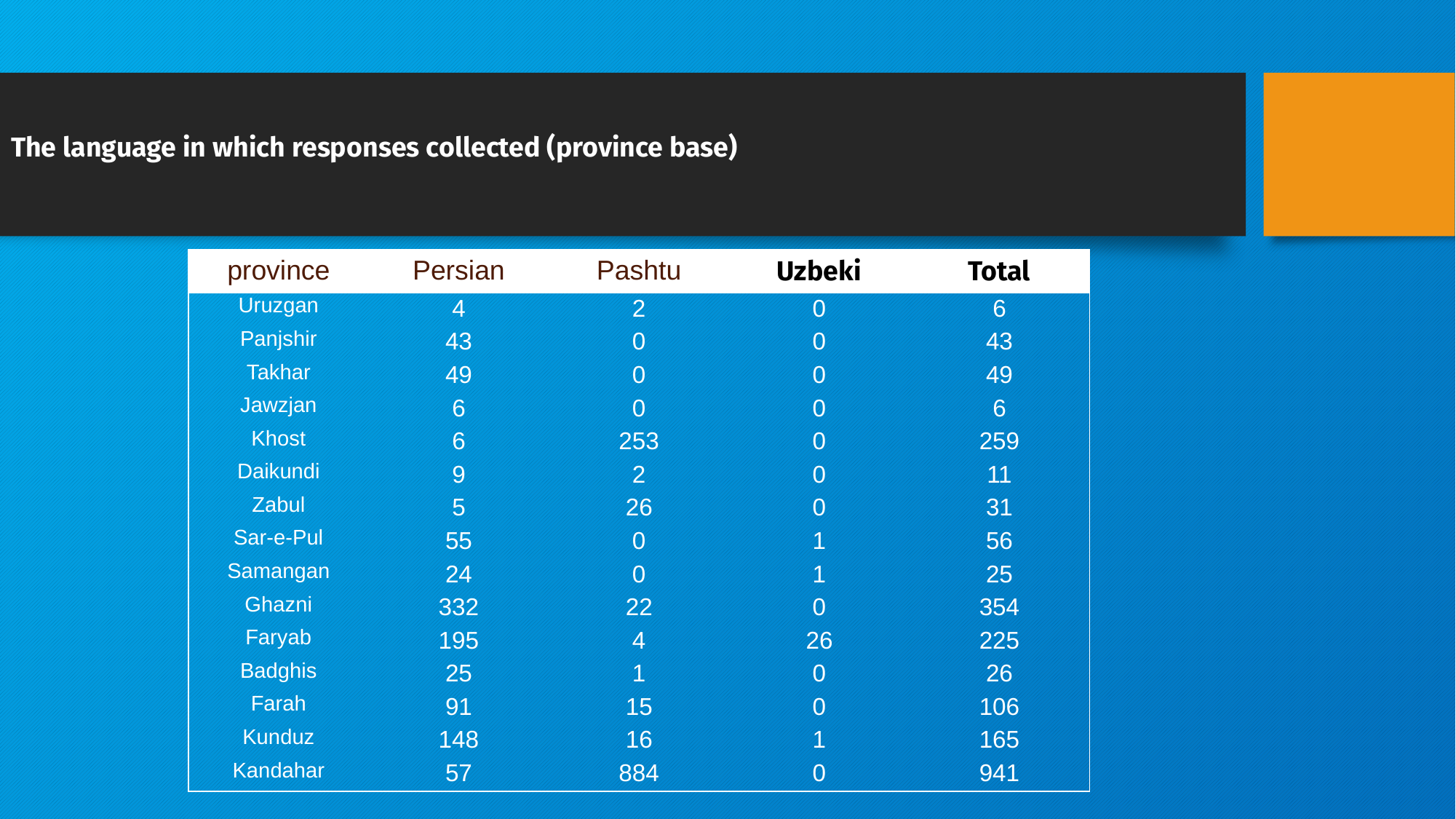

# The language in which responses collected (province base)
| province | Persian | Pashtu | Uzbeki | Total |
| --- | --- | --- | --- | --- |
| Uruzgan | 4 | 2 | 0 | 6 |
| Panjshir | 43 | 0 | 0 | 43 |
| Takhar | 49 | 0 | 0 | 49 |
| Jawzjan | 6 | 0 | 0 | 6 |
| Khost | 6 | 253 | 0 | 259 |
| Daikundi | 9 | 2 | 0 | 11 |
| Zabul | 5 | 26 | 0 | 31 |
| Sar-e-Pul | 55 | 0 | 1 | 56 |
| Samangan | 24 | 0 | 1 | 25 |
| Ghazni | 332 | 22 | 0 | 354 |
| Faryab | 195 | 4 | 26 | 225 |
| Badghis | 25 | 1 | 0 | 26 |
| Farah | 91 | 15 | 0 | 106 |
| Kunduz | 148 | 16 | 1 | 165 |
| Kandahar | 57 | 884 | 0 | 941 |